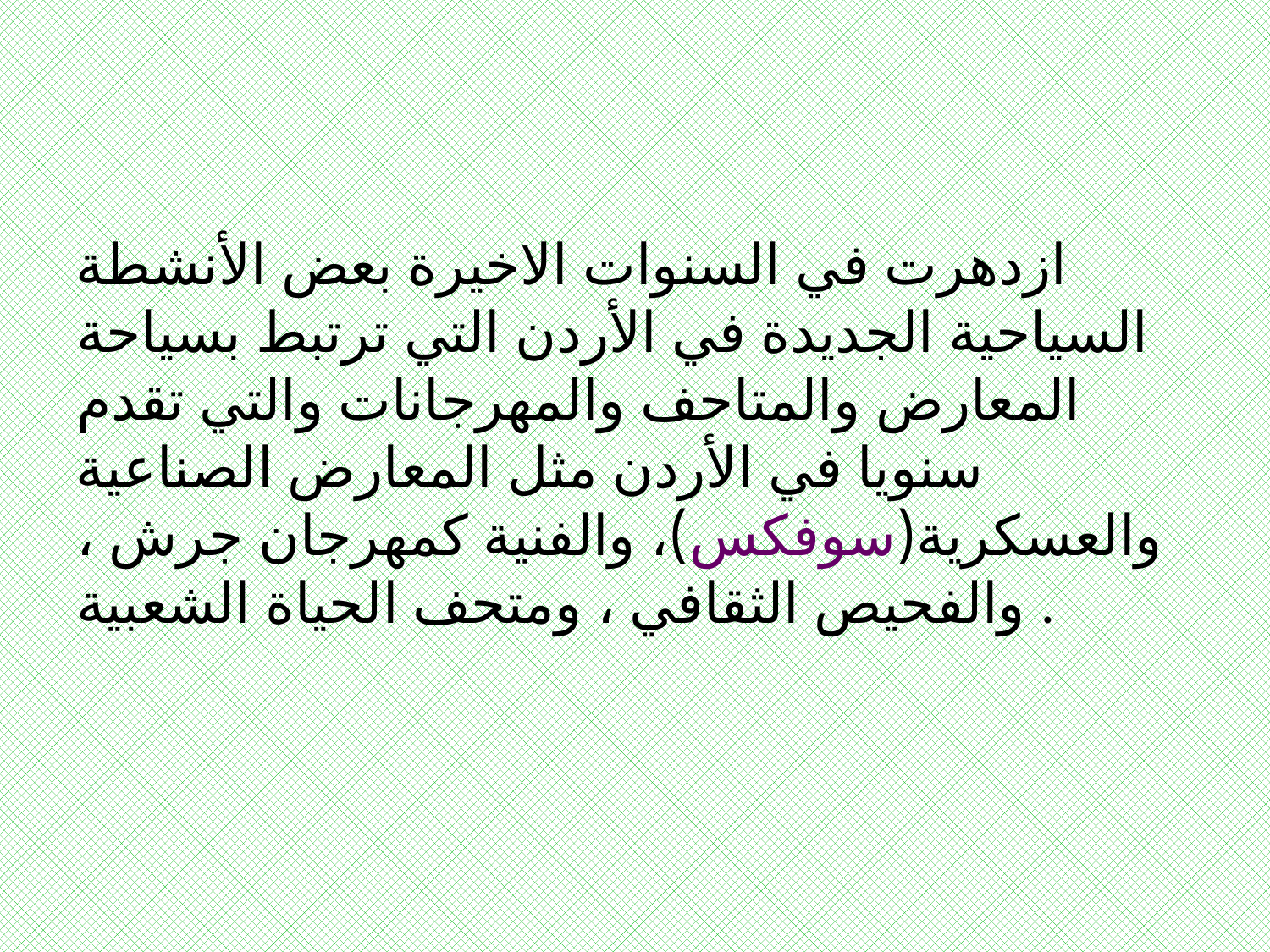

#
ازدهرت في السنوات الاخيرة بعض الأنشطة السياحية الجديدة في الأردن التي ترتبط بسياحة المعارض والمتاحف والمهرجانات والتي تقدم سنويا في الأردن مثل المعارض الصناعية والعسكرية(سوفكس)، والفنية كمهرجان جرش ، والفحيص الثقافي ، ومتحف الحياة الشعبية .